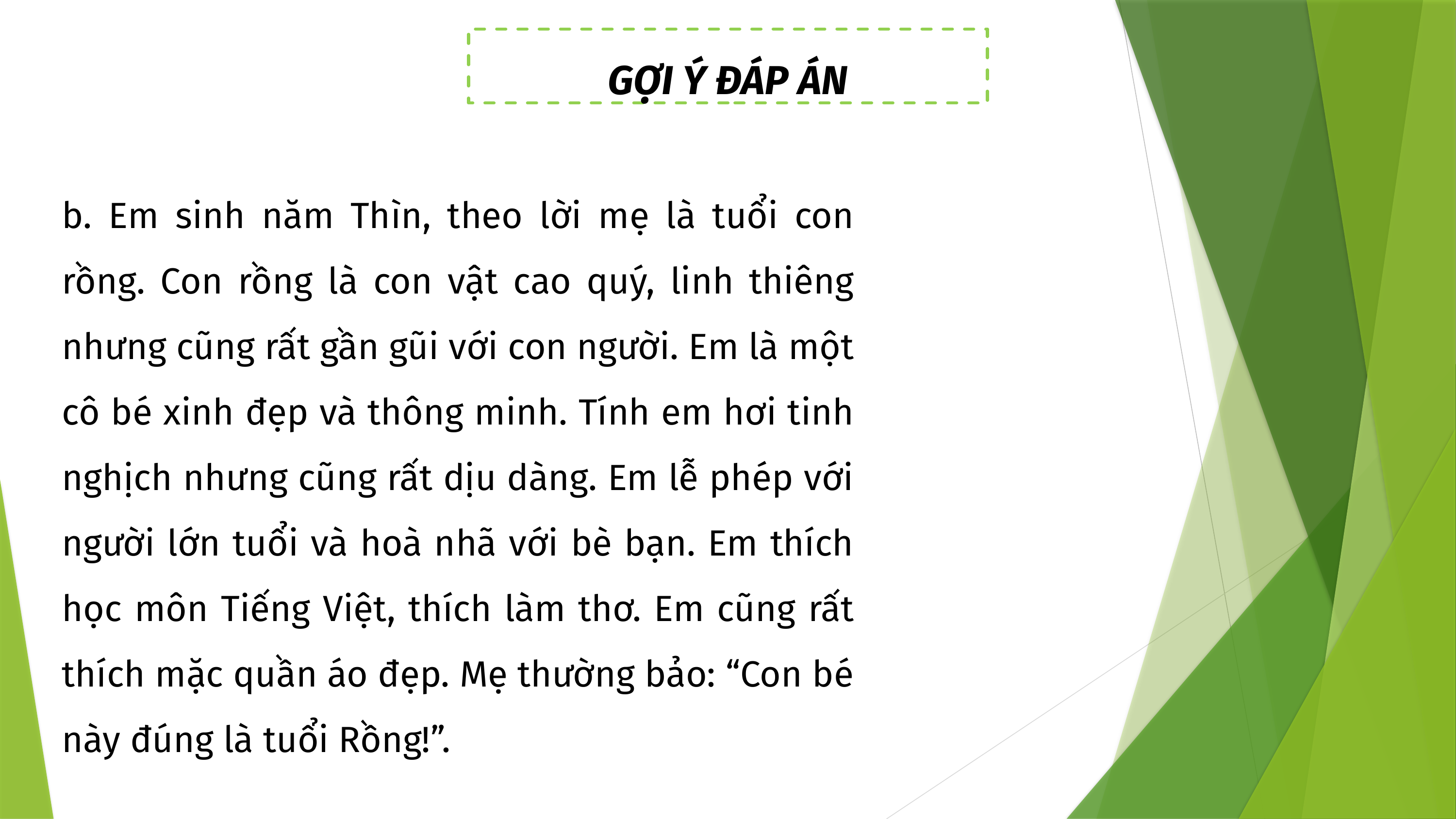

GỢI Ý ĐÁP ÁN
b. Em sinh năm Thìn, theo lời mẹ là tuổi con rồng. Con rồng là con vật cao quý, linh thiêng nhưng cũng rất gần gũi với con người. Em là một cô bé xinh đẹp và thông minh. Tính em hơi tinh nghịch nhưng cũng rất dịu dàng. Em lễ phép với người lớn tuổi và hoà nhã với bè bạn. Em thích học môn Tiếng Việt, thích làm thơ. Em cũng rất thích mặc quần áo đẹp. Mẹ thường bảo: “Con bé này đúng là tuổi Rồng!”.